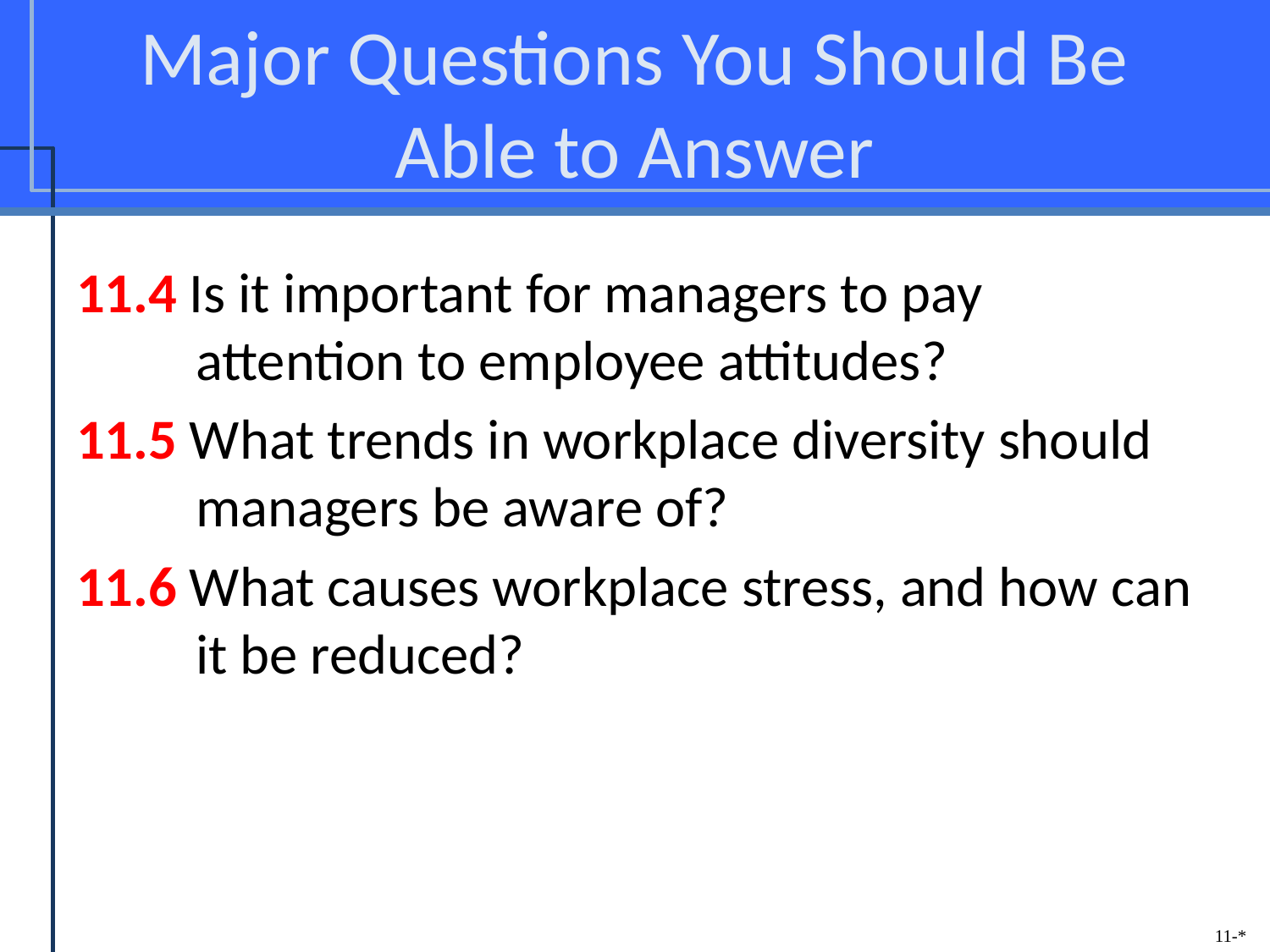

# Major Questions You Should Be Able to Answer
11.4 Is it important for managers to pay attention to employee attitudes?
11.5 What trends in workplace diversity should managers be aware of?
11.6 What causes workplace stress, and how can it be reduced?